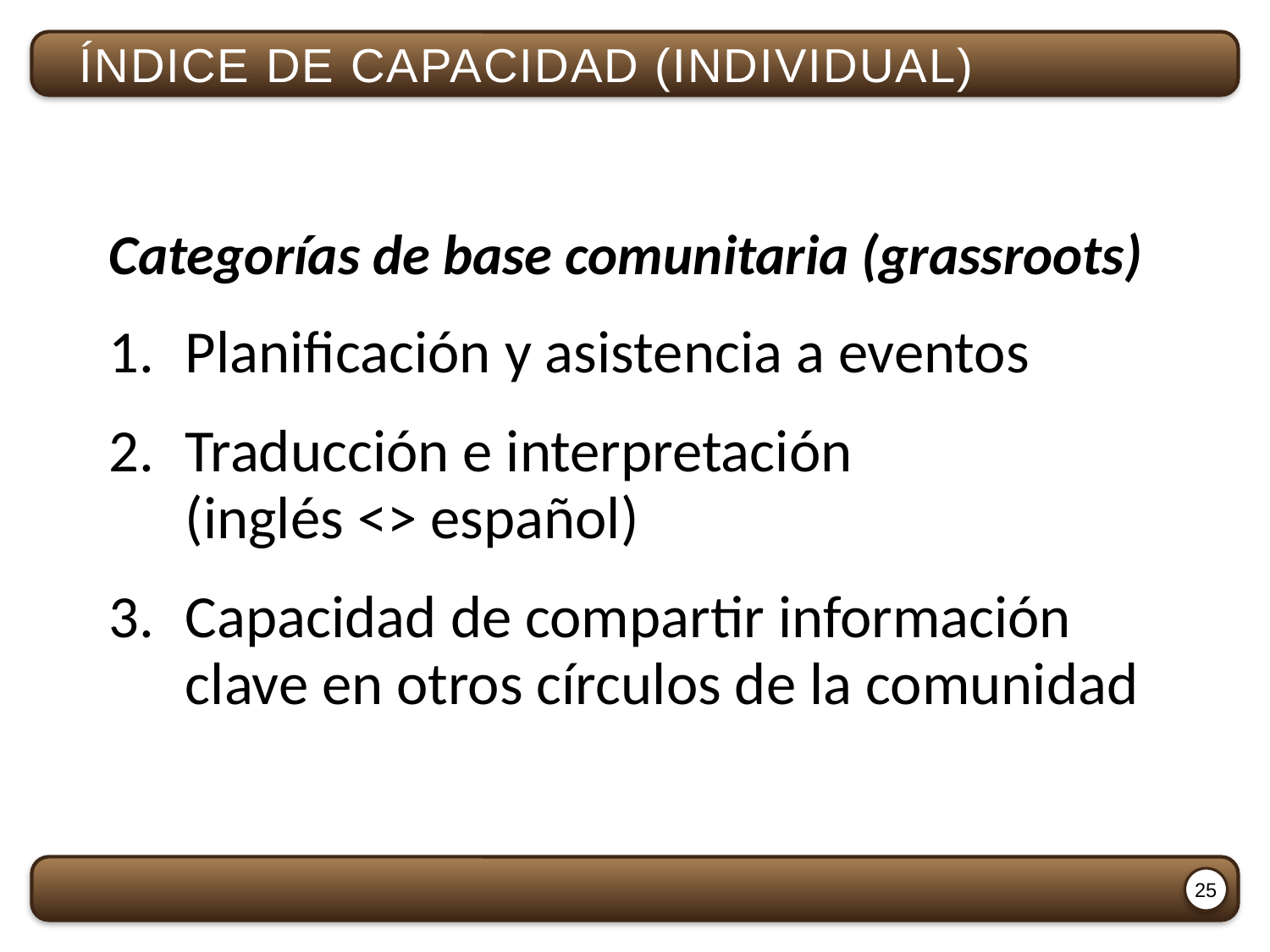

Índice de capacidad (individual)
Categorías de base comunitaria (grassroots)
Planificación y asistencia a eventos
Traducción e interpretación                (inglés <> español)
Capacidad de compartir información clave en otros círculos de la comunidad

25